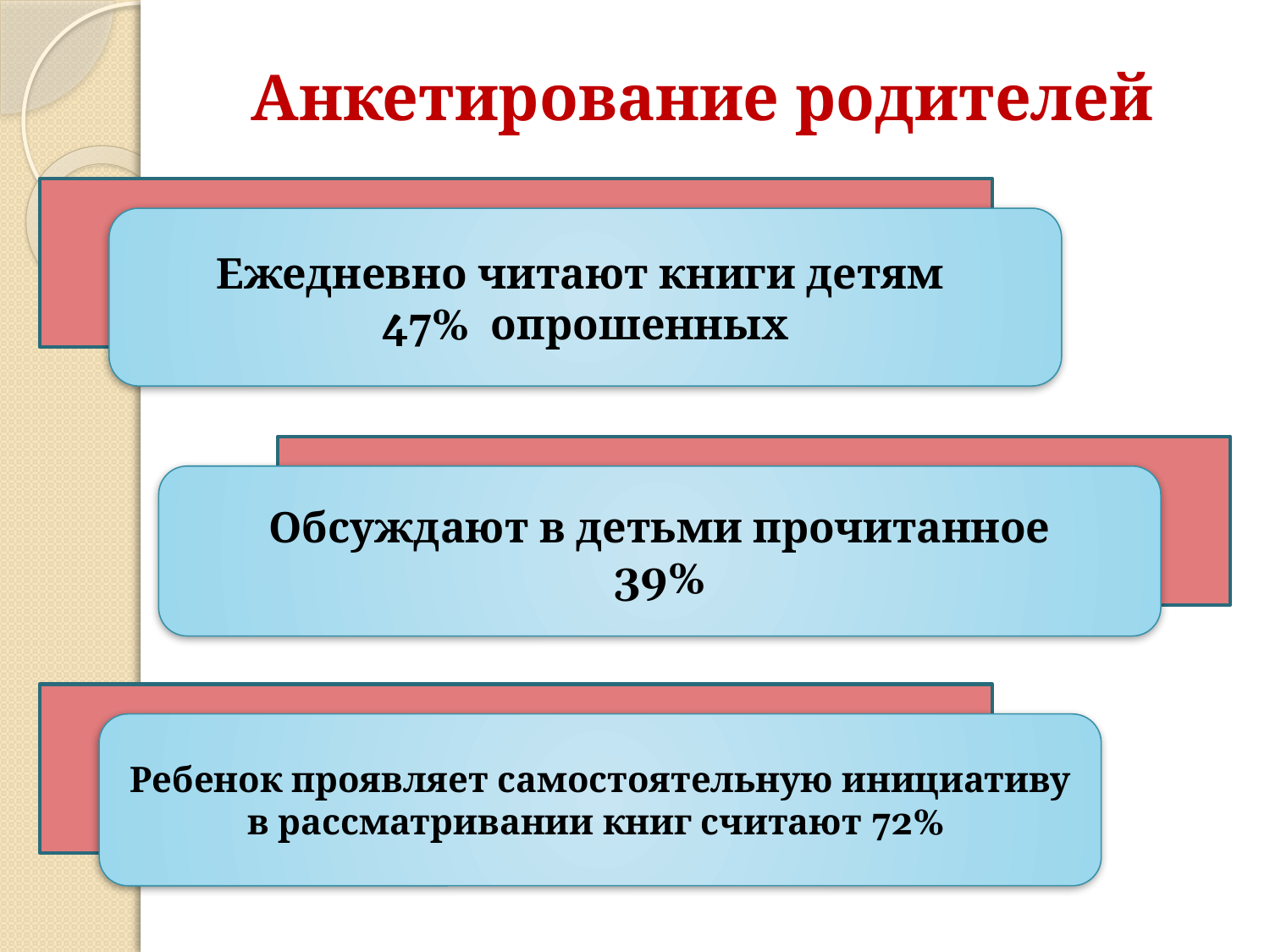

# Анкетирование родителей

Ежедневно читают книги детям
47%  опрошенных

Обсуждают в детьми прочитанное
39%

Ребенок проявляет самостоятельную инициативу в рассматривании книг считают 72%